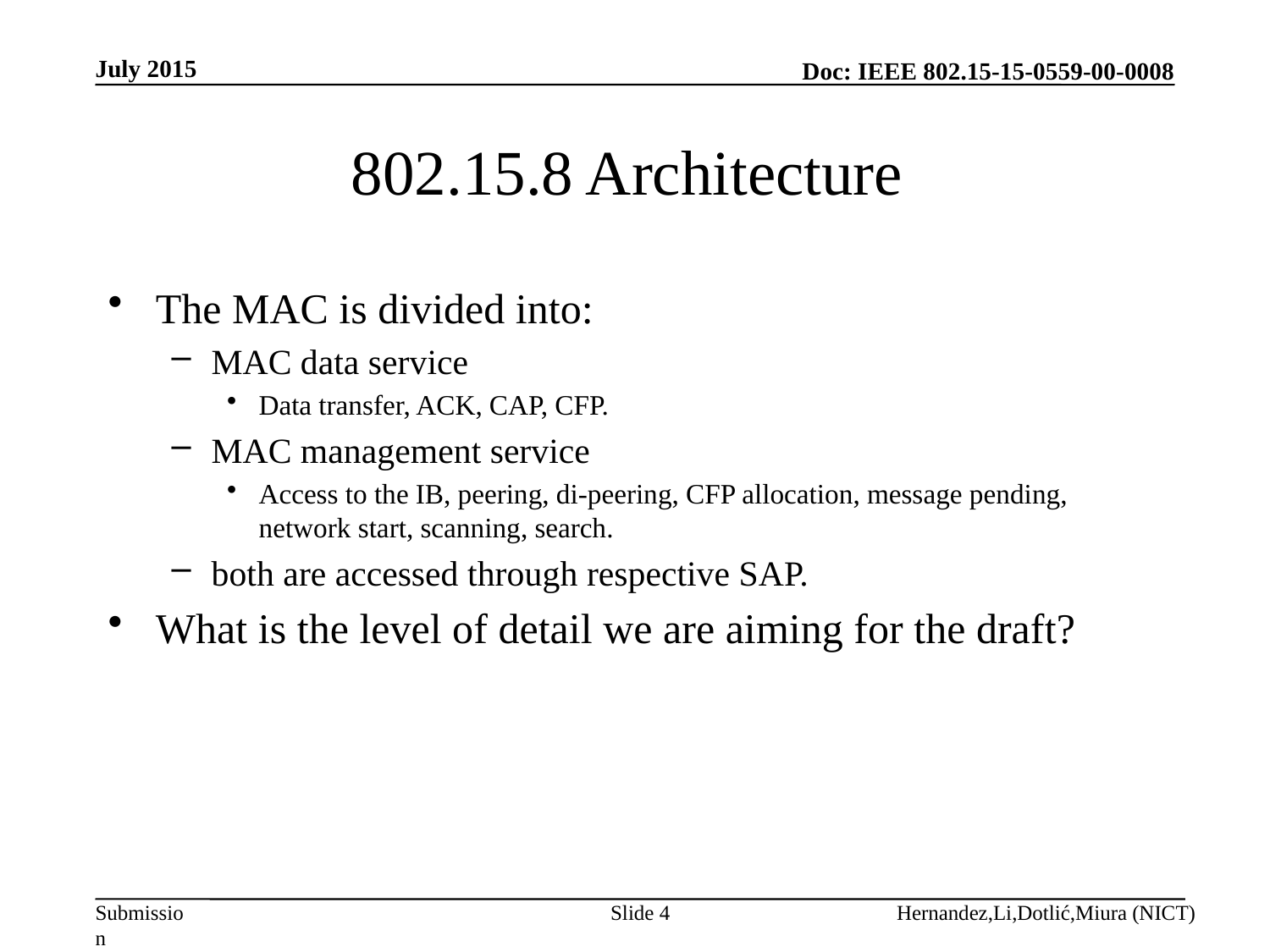

July 2015
# 802.15.8 Architecture
The MAC is divided into:
MAC data service
Data transfer, ACK, CAP, CFP.
MAC management service
Access to the IB, peering, di-peering, CFP allocation, message pending, network start, scanning, search.
both are accessed through respective SAP.
What is the level of detail we are aiming for the draft?
Slide 4
Hernandez,Li,Dotlić,Miura (NICT)